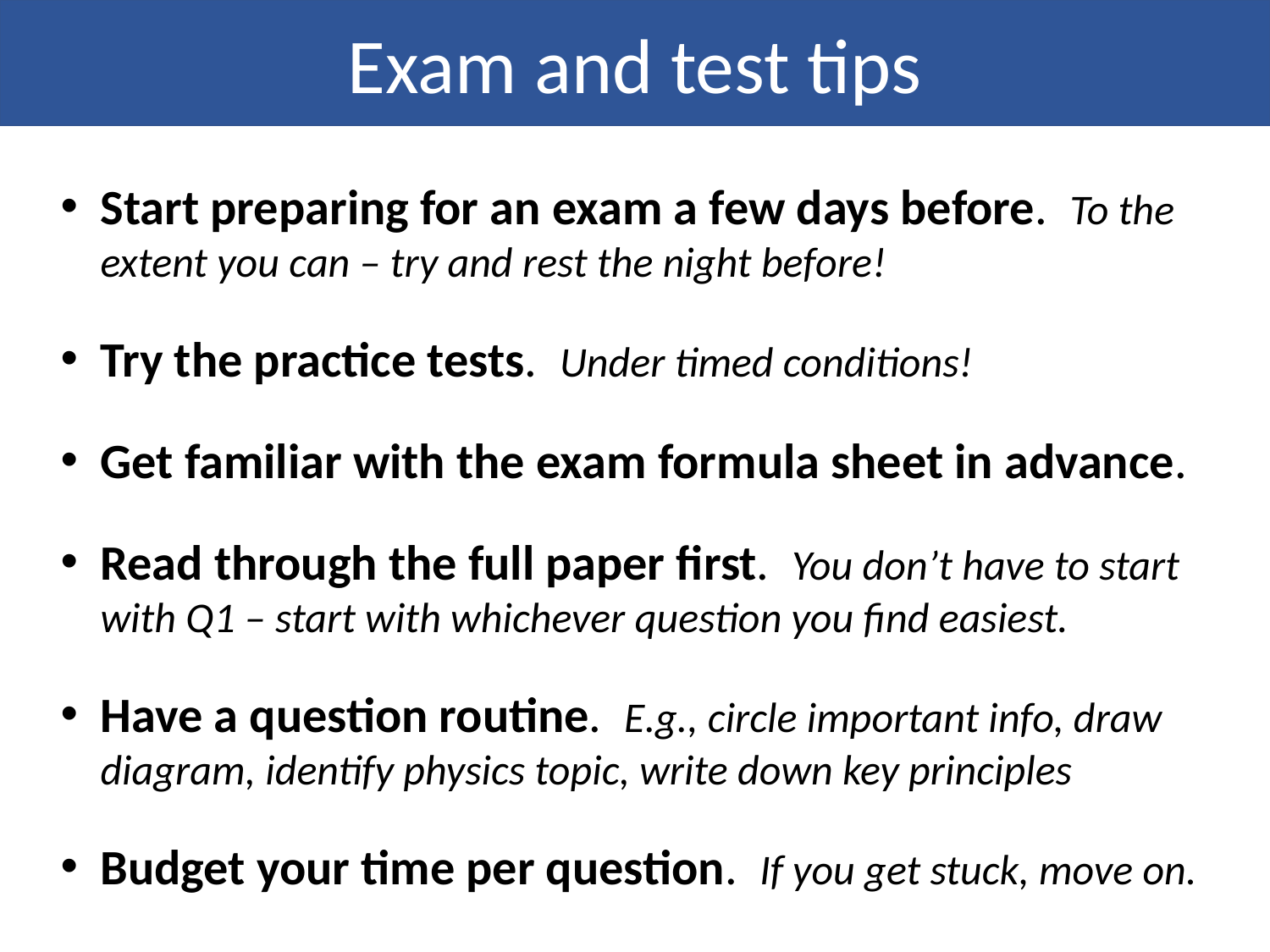

Exam and test tips
Start preparing for an exam a few days before.  To the extent you can – try and rest the night before!
Try the practice tests.  Under timed conditions!
Get familiar with the exam formula sheet in advance.
Read through the full paper first.  You don’t have to start with Q1 – start with whichever question you find easiest.
Have a question routine.  E.g., circle important info, draw diagram, identify physics topic, write down key principles
Budget your time per question.  If you get stuck, move on.